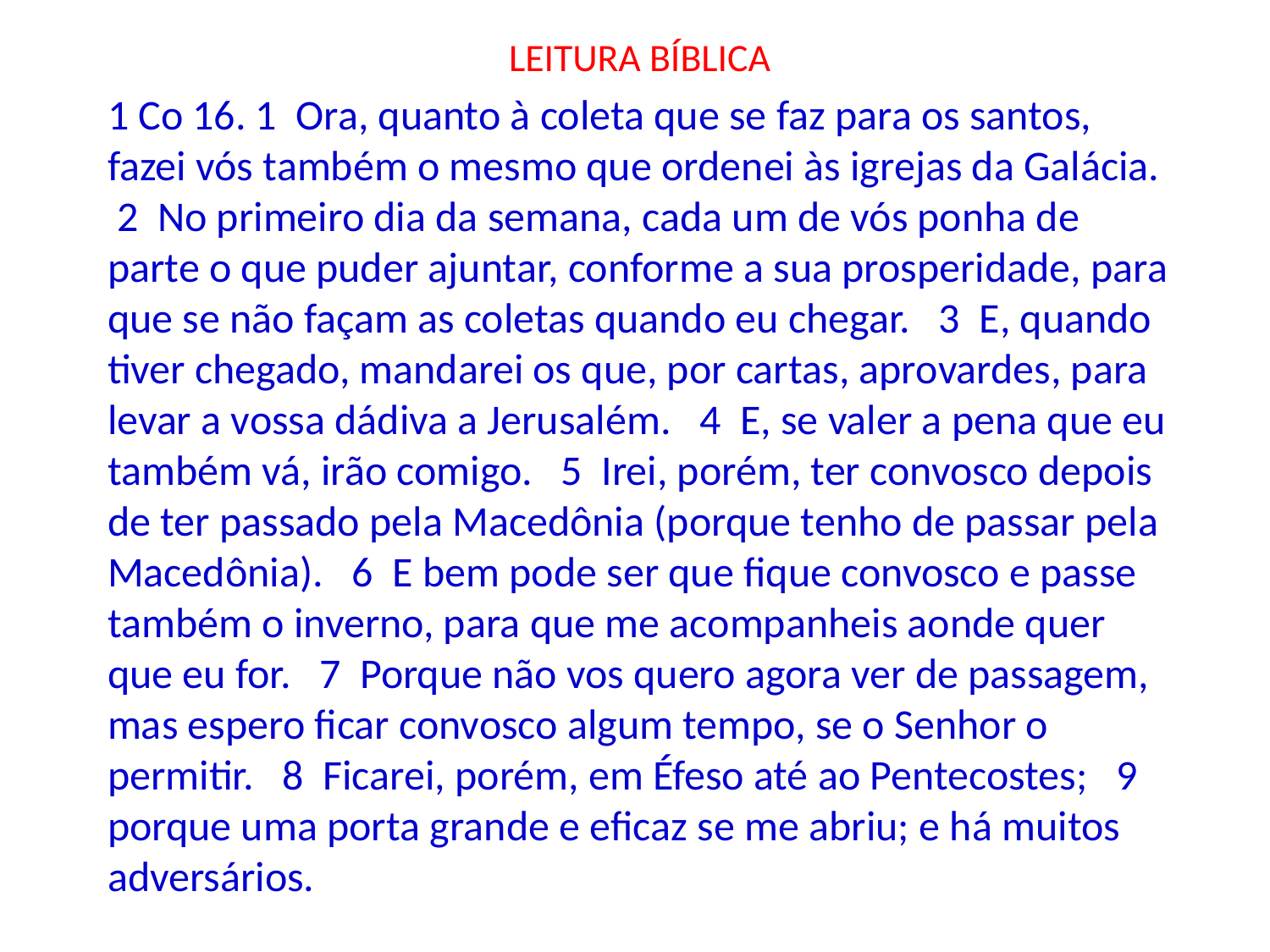

LEITURA BÍBLICA
1 Co 16. 1  Ora, quanto à coleta que se faz para os santos, fazei vós também o mesmo que ordenei às igrejas da Galácia.   2  No primeiro dia da semana, cada um de vós ponha de parte o que puder ajuntar, conforme a sua prosperidade, para que se não façam as coletas quando eu chegar.   3  E, quando tiver chegado, mandarei os que, por cartas, aprovardes, para levar a vossa dádiva a Jerusalém.   4  E, se valer a pena que eu também vá, irão comigo.   5  Irei, porém, ter convosco depois de ter passado pela Macedônia (porque tenho de passar pela Macedônia).   6  E bem pode ser que fique convosco e passe também o inverno, para que me acompanheis aonde quer que eu for.   7  Porque não vos quero agora ver de passagem, mas espero ficar convosco algum tempo, se o Senhor o permitir.   8  Ficarei, porém, em Éfeso até ao Pentecostes;   9  porque uma porta grande e eficaz se me abriu; e há muitos adversários.